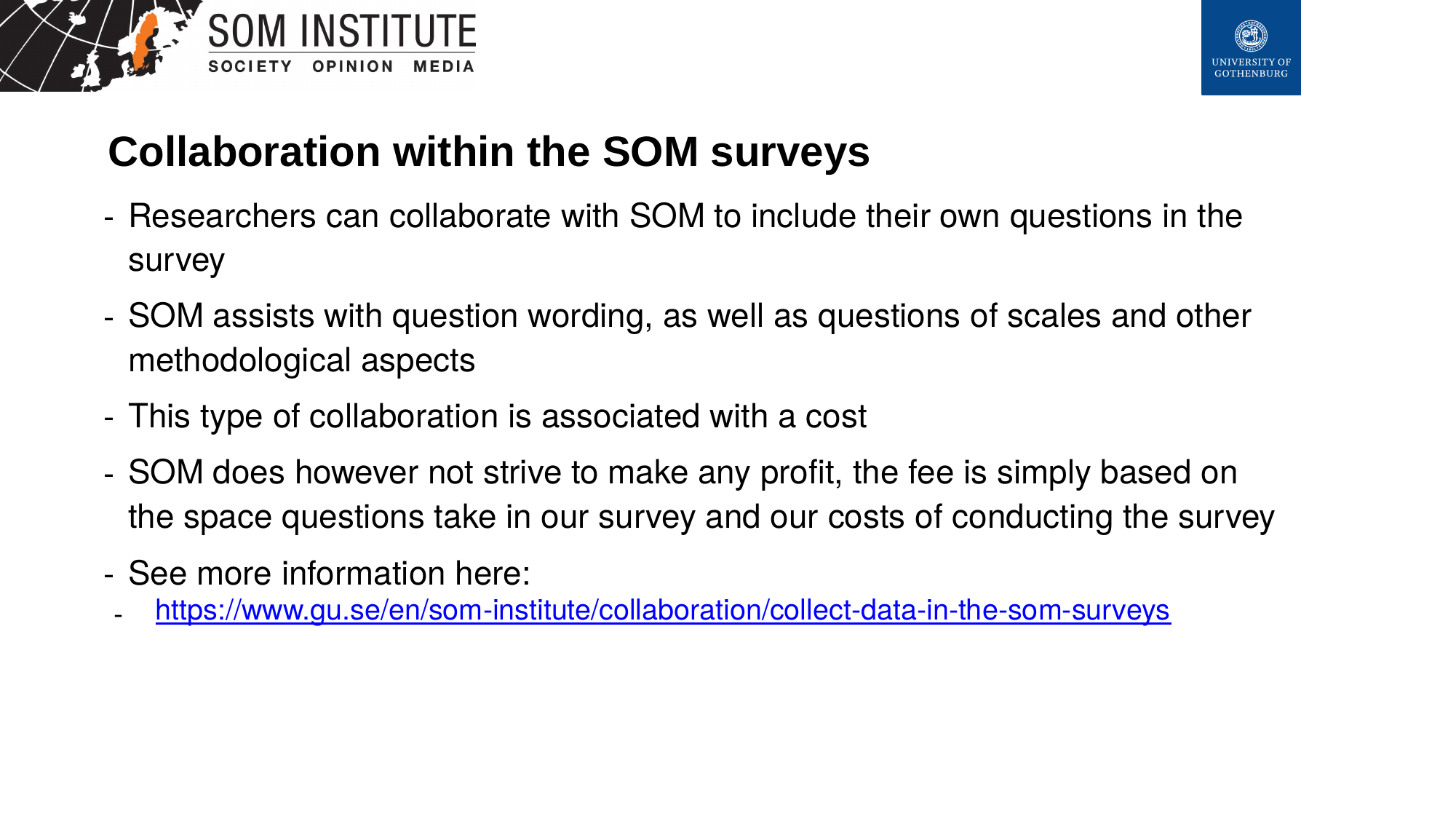

# Collaboration within the SOM surveys
Researchers can collaborate with SOM to include their own questions in the survey
SOM assists with question wording, as well as questions of scales and other methodological aspects
This type of collaboration is associated with a cost
SOM does however not strive to make any profit, the fee is simply based on the space questions take in our survey and our costs of conducting the survey
See more information here:
https://www.gu.se/en/som-institute/collaboration/collect-data-in-the-som-surveys